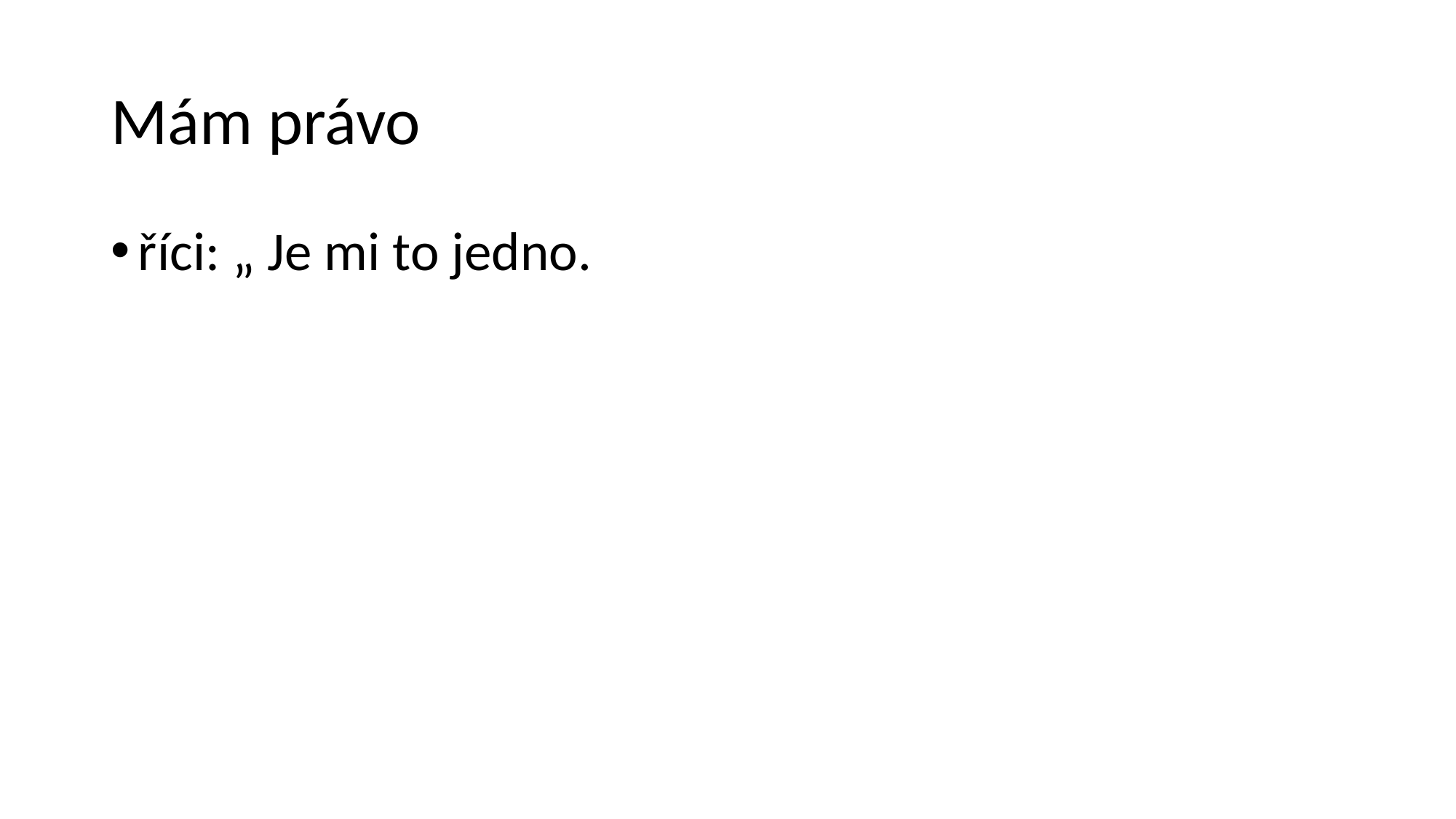

# Mám právo
říci: „ Je mi to jedno.